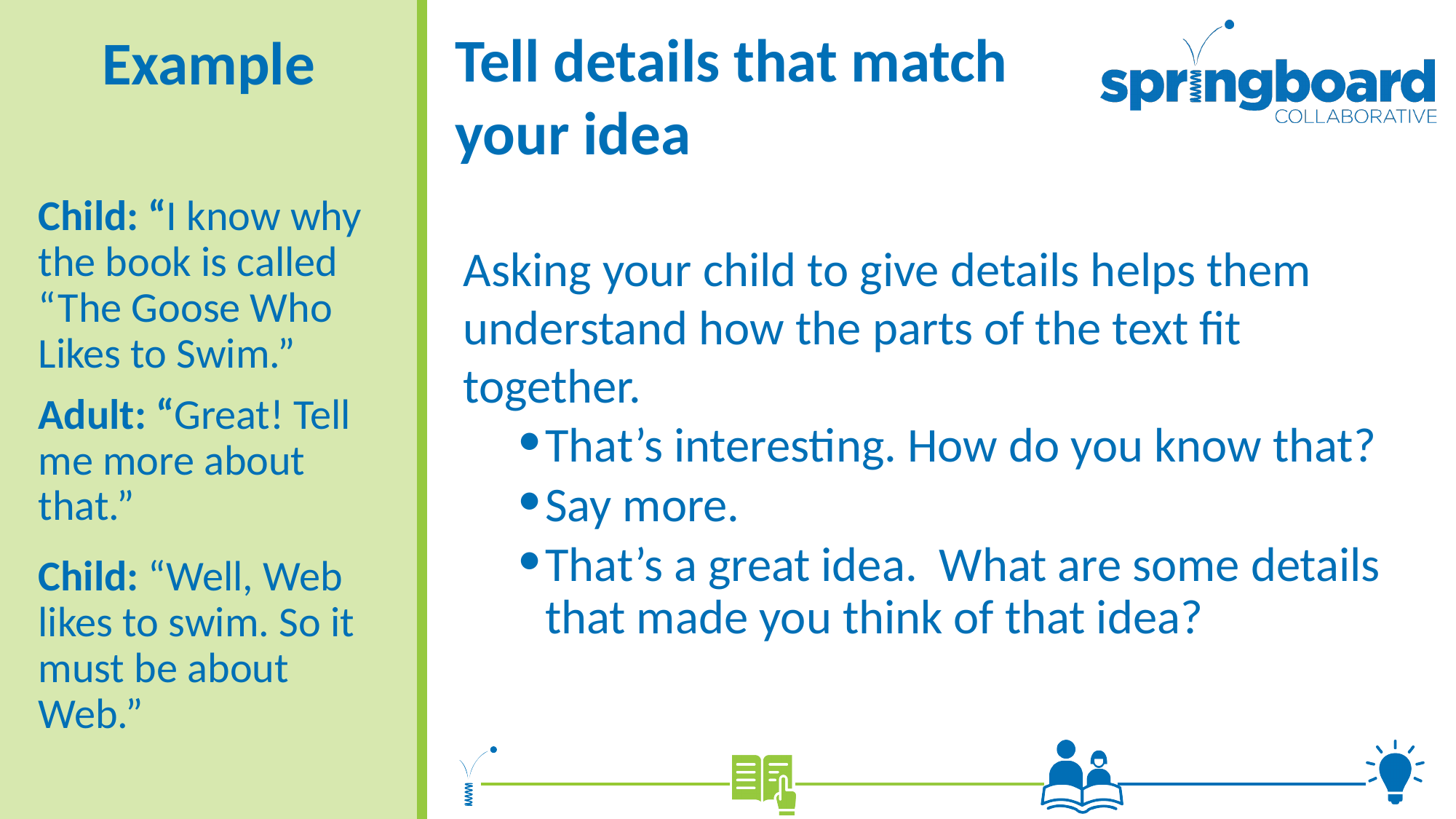

# Tell details that match your idea
Example
Child: “I know why the book is called “The Goose Who Likes to Swim.”
Adult: “Great! Tell me more about that.”
Asking your child to give details helps them understand how the parts of the text fit together.
That’s interesting. How do you know that?
Say more.
That’s a great idea.  What are some details that made you think of that idea?

Child: “Well, Web likes to swim. So it must be about Web.”